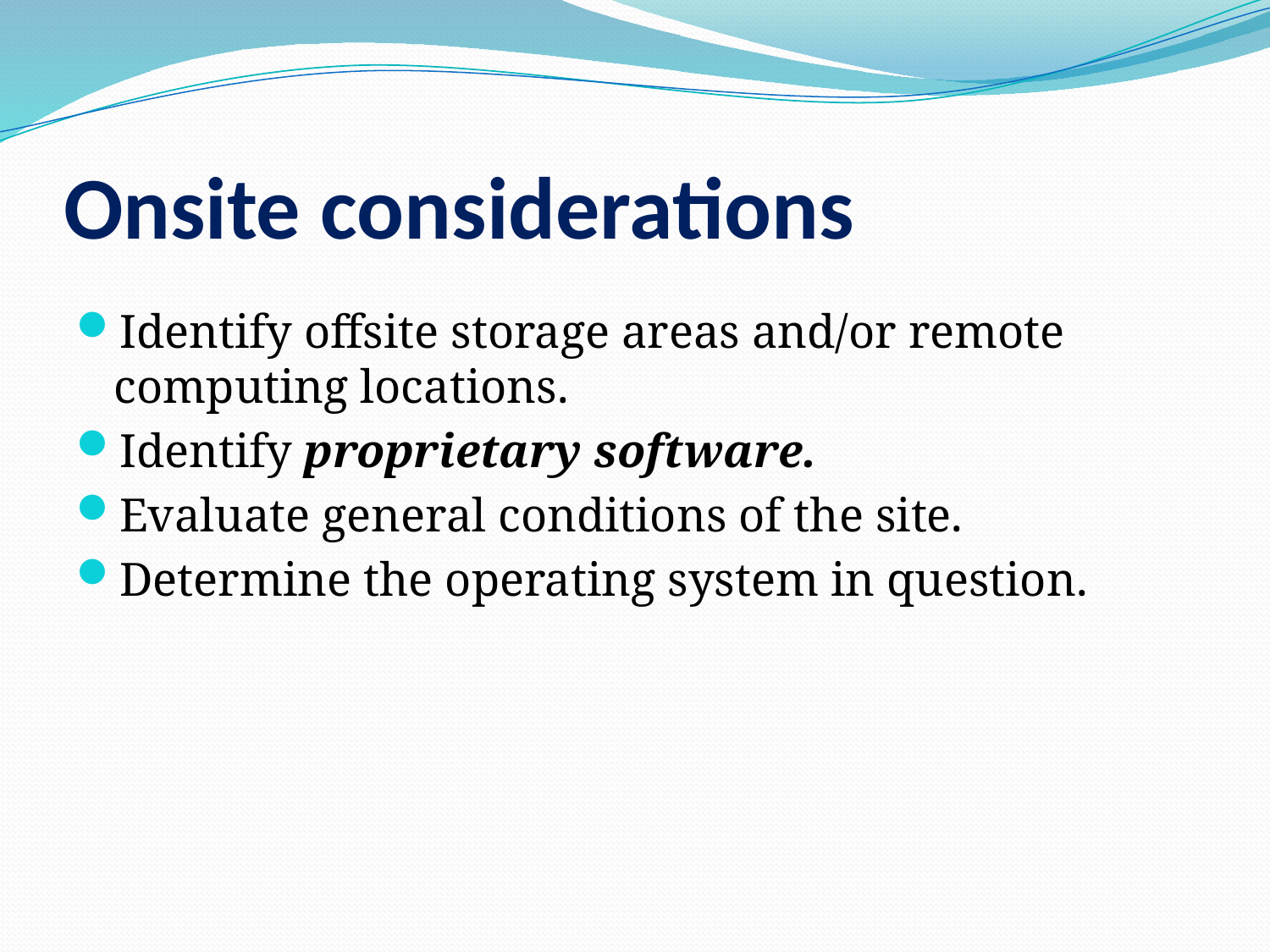

# Onsite considerations
Identify offsite storage areas and/or remote computing locations.
Identify proprietary software.
Evaluate general conditions of the site.
Determine the operating system in question.